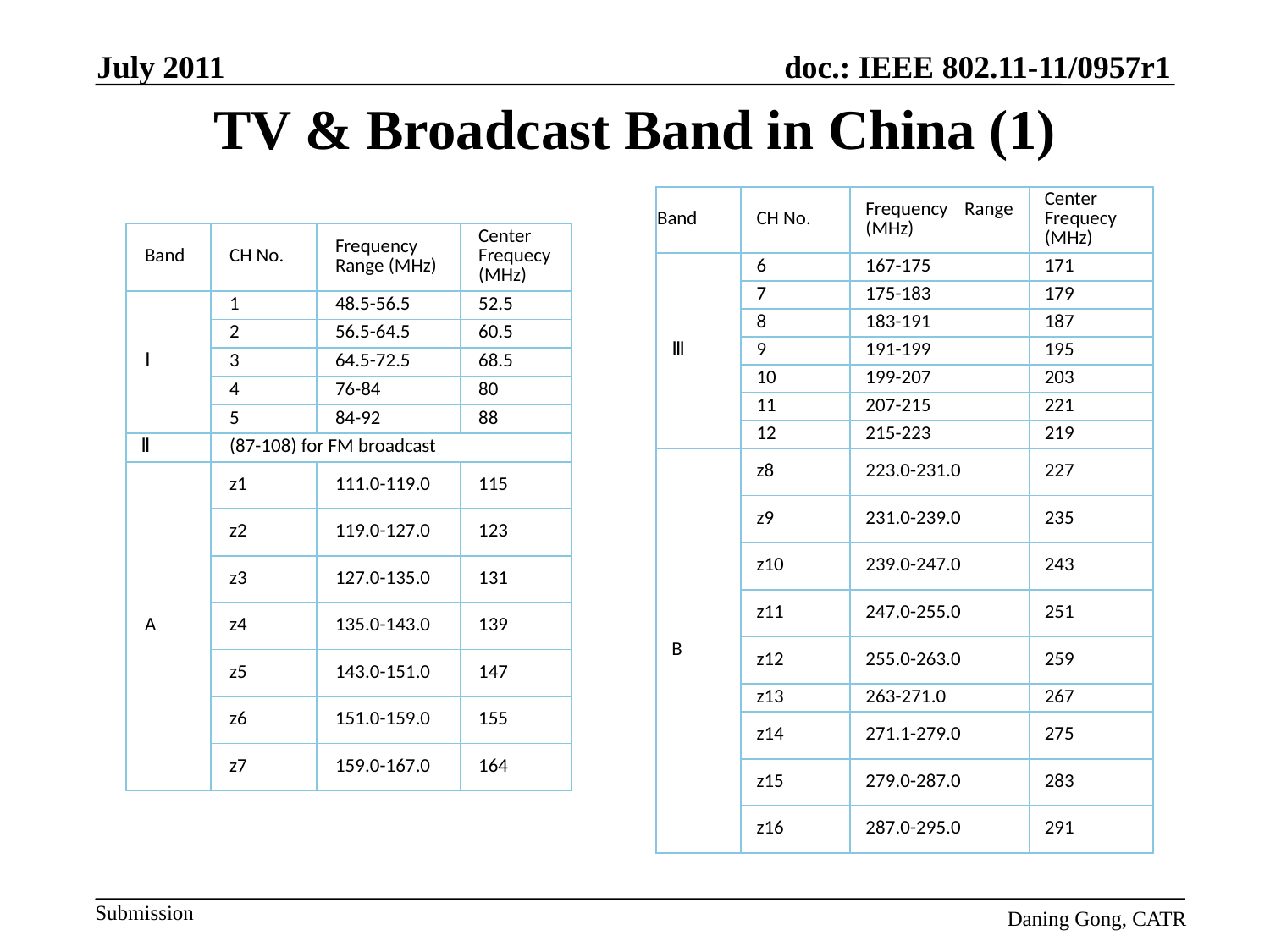

July 2011
# TV & Broadcast Band in China (1)
| Band | CH No. | Frequency Range (MHz) | Center Frequecy (MHz) |
| --- | --- | --- | --- |
| Ⅲ | 6 | 167-175 | 171 |
|  | 7 | 175-183 | 179 |
|  | 8 | 183-191 | 187 |
|  | 9 | 191-199 | 195 |
|  | 10 | 199-207 | 203 |
|  | 11 | 207-215 | 221 |
|  | 12 | 215-223 | 219 |
| B | z8 | 223.0-231.0 | 227 |
|  | z9 | 231.0-239.0 | 235 |
|  | z10 | 239.0-247.0 | 243 |
|  | z11 | 247.0-255.0 | 251 |
|  | z12 | 255.0-263.0 | 259 |
|  | z13 | 263-271.0 | 267 |
|  | z14 | 271.1-279.0 | 275 |
|  | z15 | 279.0-287.0 | 283 |
|  | z16 | 287.0-295.0 | 291 |
| Band | CH No. | Frequency Range (MHz) | Center Frequecy (MHz) |
| --- | --- | --- | --- |
| Ⅰ | 1 | 48.5-56.5 | 52.5 |
|  | 2 | 56.5-64.5 | 60.5 |
|  | 3 | 64.5-72.5 | 68.5 |
|  | 4 | 76-84 | 80 |
|  | 5 | 84-92 | 88 |
| Ⅱ | (87-108) for FM broadcast |  |  |
| A | z1 | 111.0-119.0 | 115 |
|  | z2 | 119.0-127.0 | 123 |
|  | z3 | 127.0-135.0 | 131 |
|  | z4 | 135.0-143.0 | 139 |
|  | z5 | 143.0-151.0 | 147 |
|  | z6 | 151.0-159.0 | 155 |
|  | z7 | 159.0-167.0 | 164 |
Daning Gong, CATR